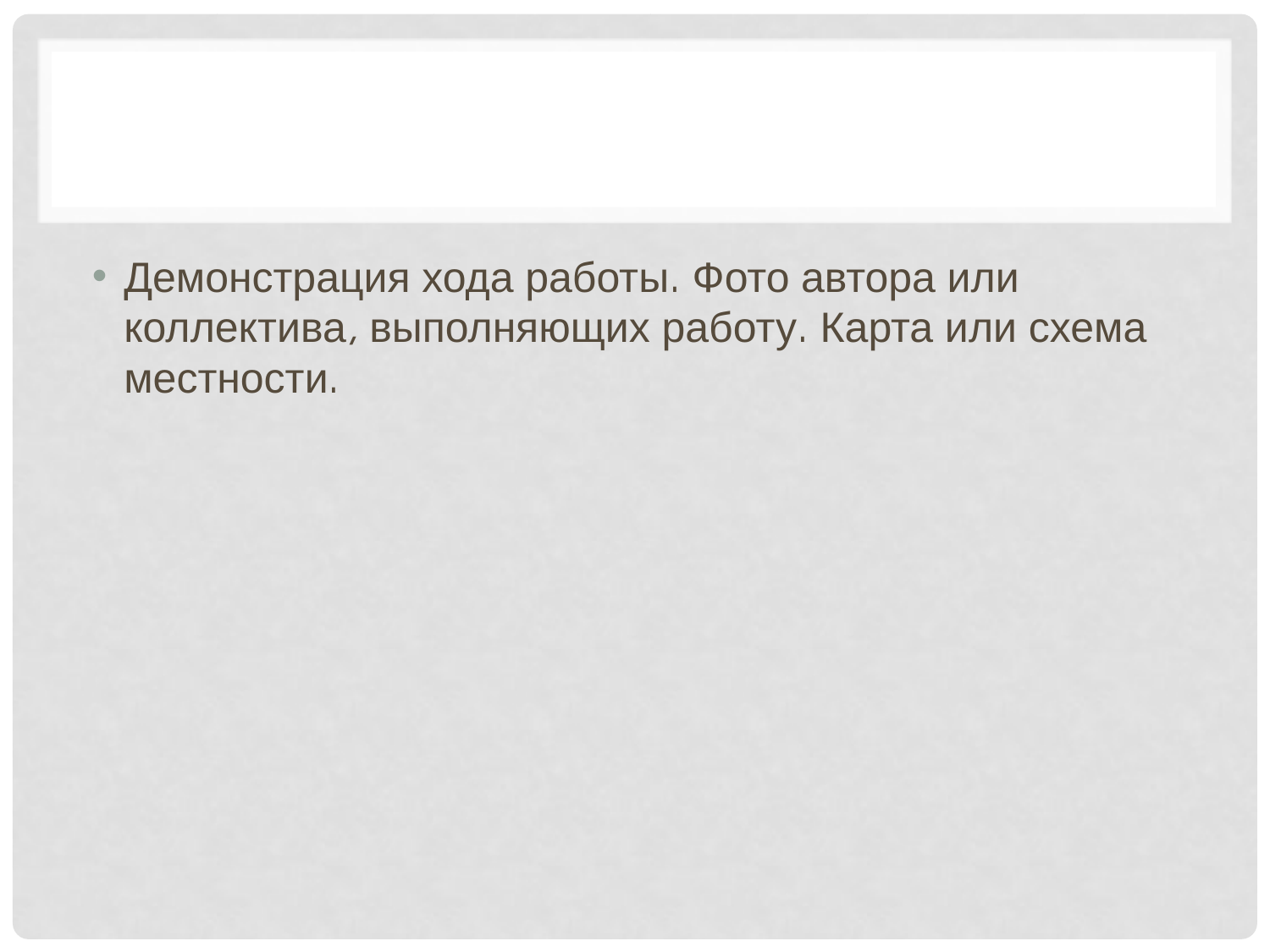

#
Демонстрация хода работы. Фото автора или коллектива, выполняющих работу. Карта или схема местности.